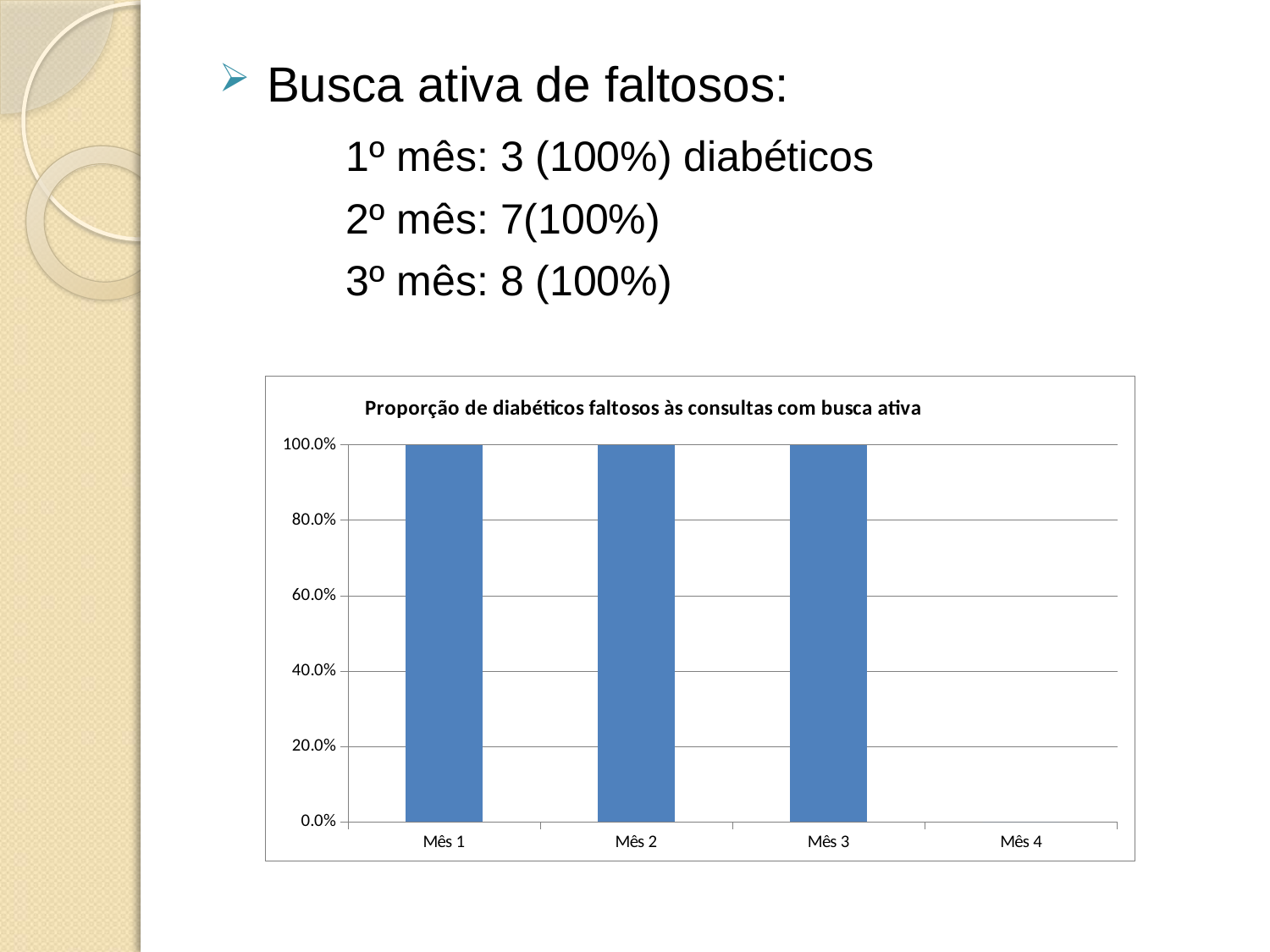

Busca ativa de faltosos:
	1º mês: 3 (100%) diabéticos
	2º mês: 7(100%)
	3º mês: 8 (100%)

### Chart:

| Category | Proporção de diabéticos faltosos às consultas com busca ativa  |
|---|---|
| Mês 1 | 1.0 |
| Mês 2 | 1.0 |
| Mês 3 | 1.0 |
| Mês 4 | 0.0 |